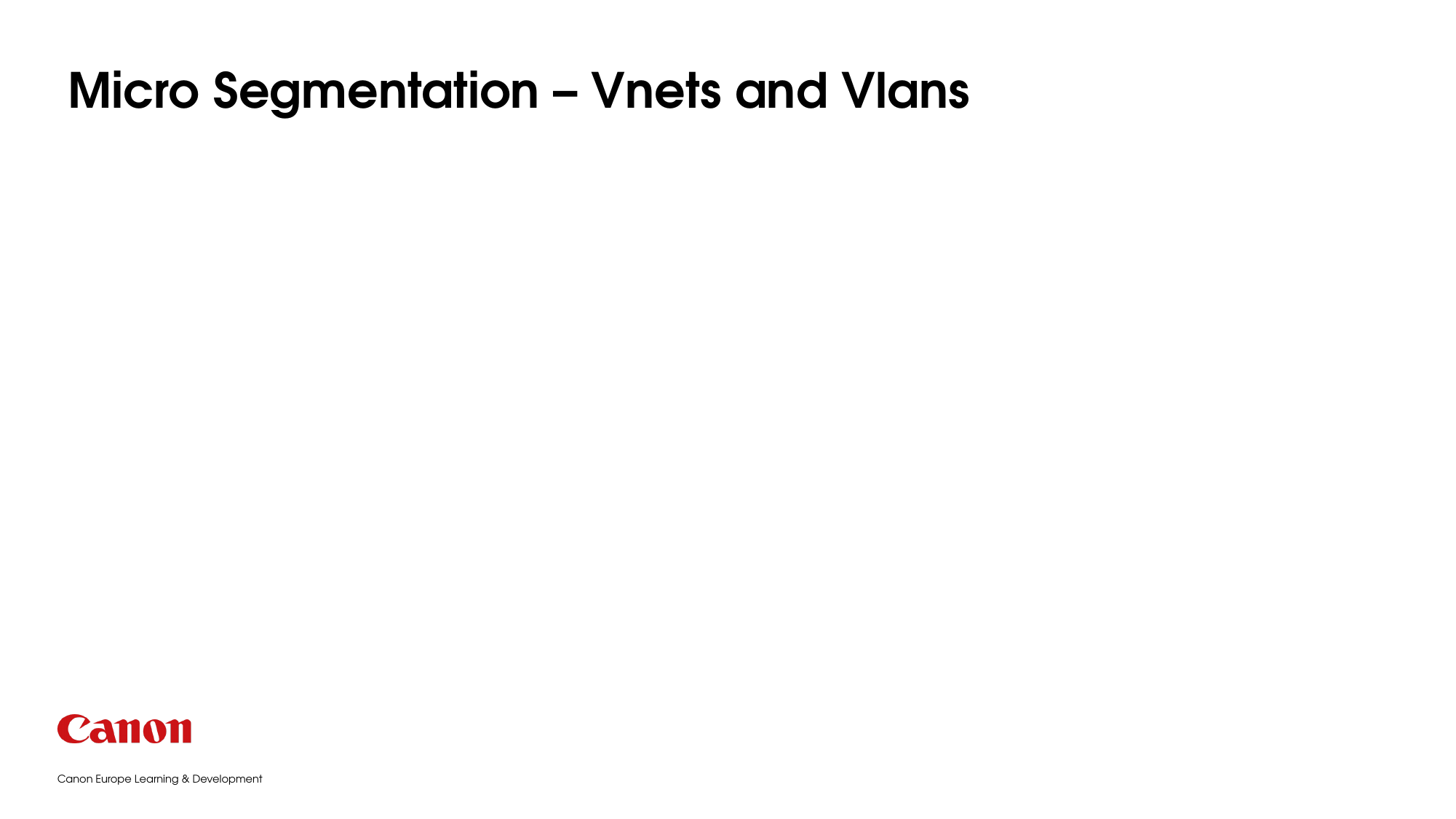

Micro Segmentation – Vnets and Vlans
Canon Europe Learning & Development